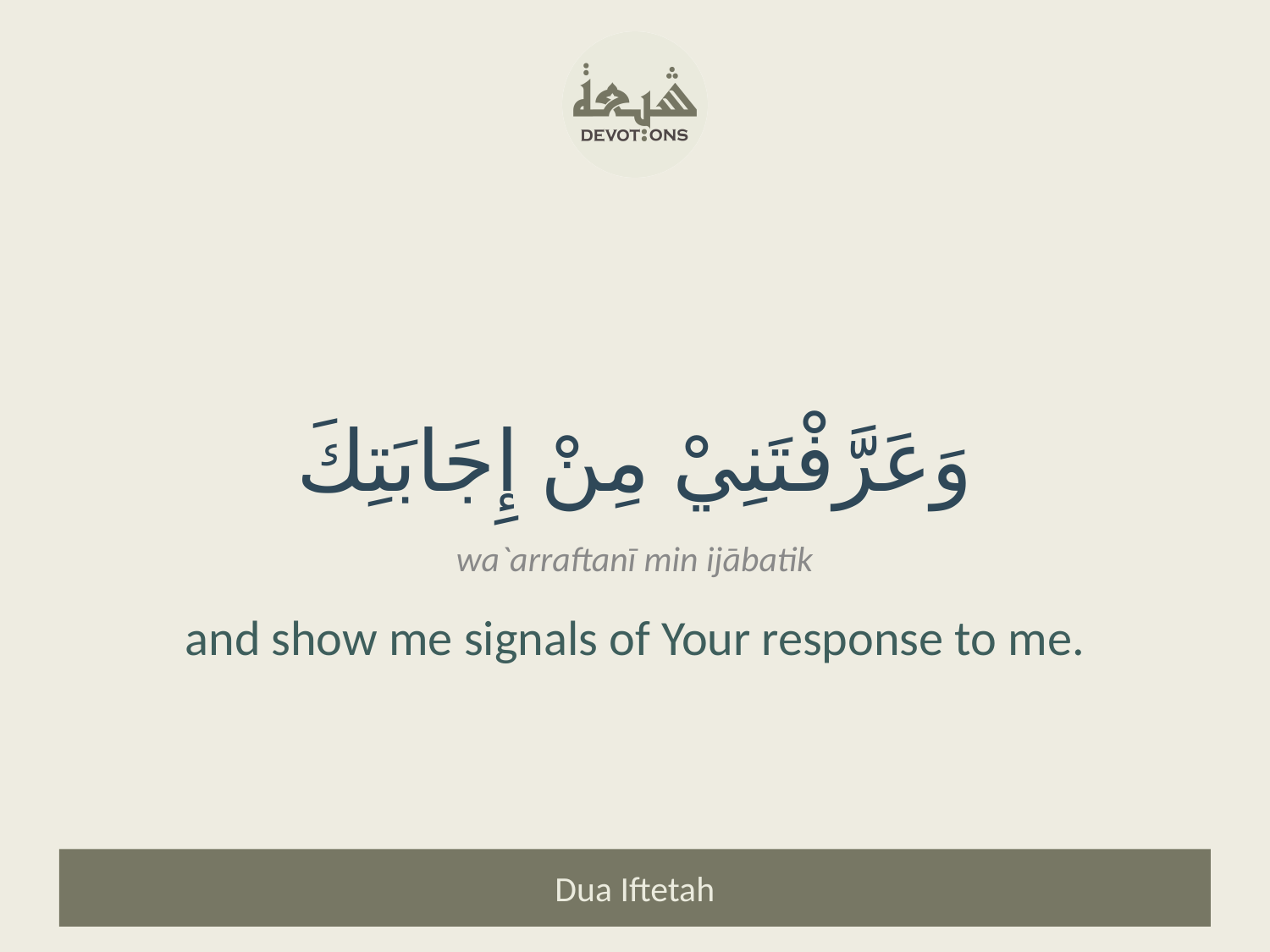

وَعَرَّفْتَنِيْ مِنْ إِجَابَتِكَ
wa`arraftanī min ijābatik
and show me signals of Your response to me.
Dua Iftetah